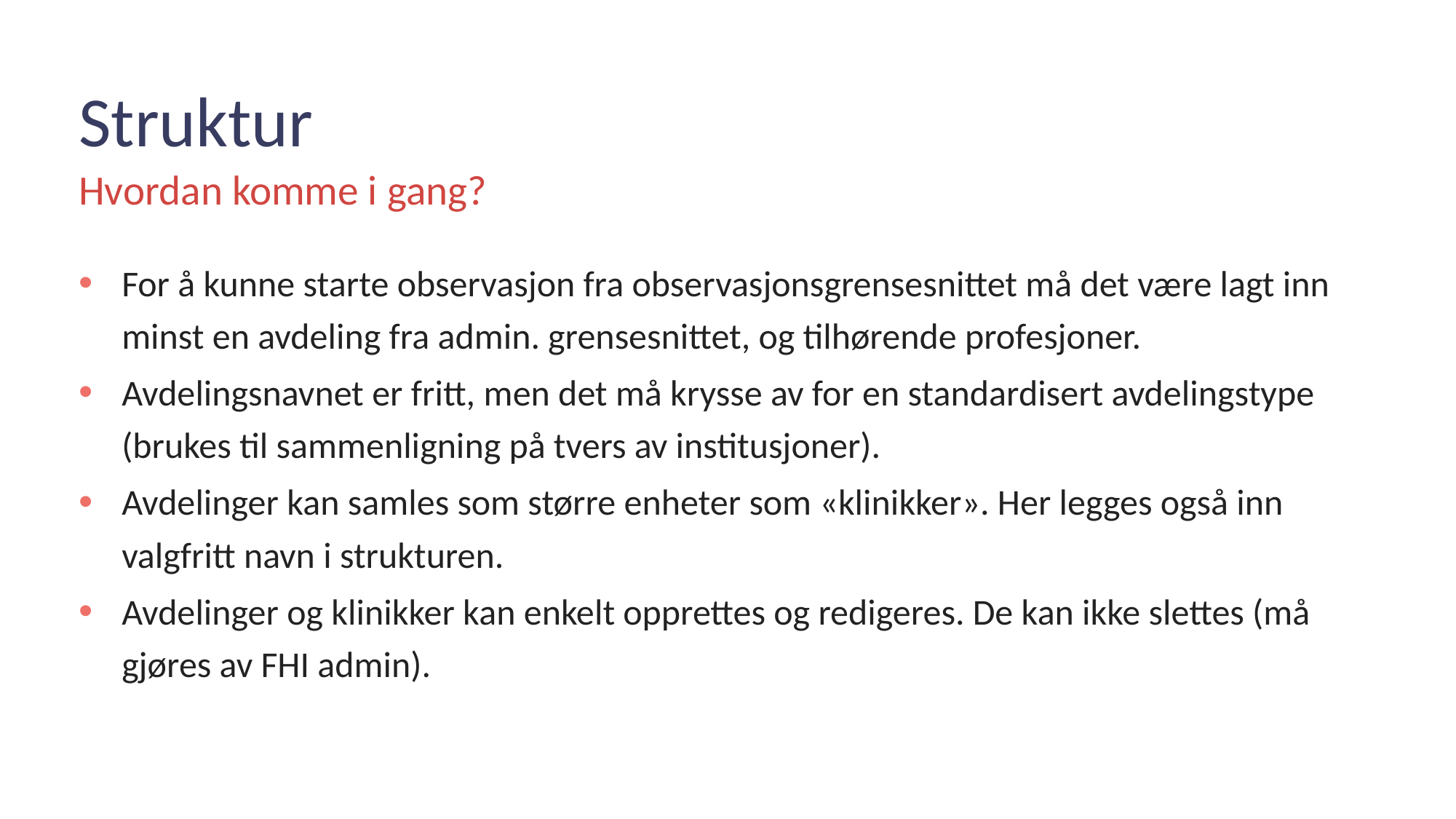

# Struktur
Hvordan komme i gang?
For å kunne starte observasjon fra observasjonsgrensesnittet må det være lagt inn minst en avdeling fra admin. grensesnittet, og tilhørende profesjoner.
Avdelingsnavnet er fritt, men det må krysse av for en standardisert avdelingstype (brukes til sammenligning på tvers av institusjoner).
Avdelinger kan samles som større enheter som «klinikker». Her legges også inn valgfritt navn i strukturen.
Avdelinger og klinikker kan enkelt opprettes og redigeres. De kan ikke slettes (må gjøres av FHI admin).